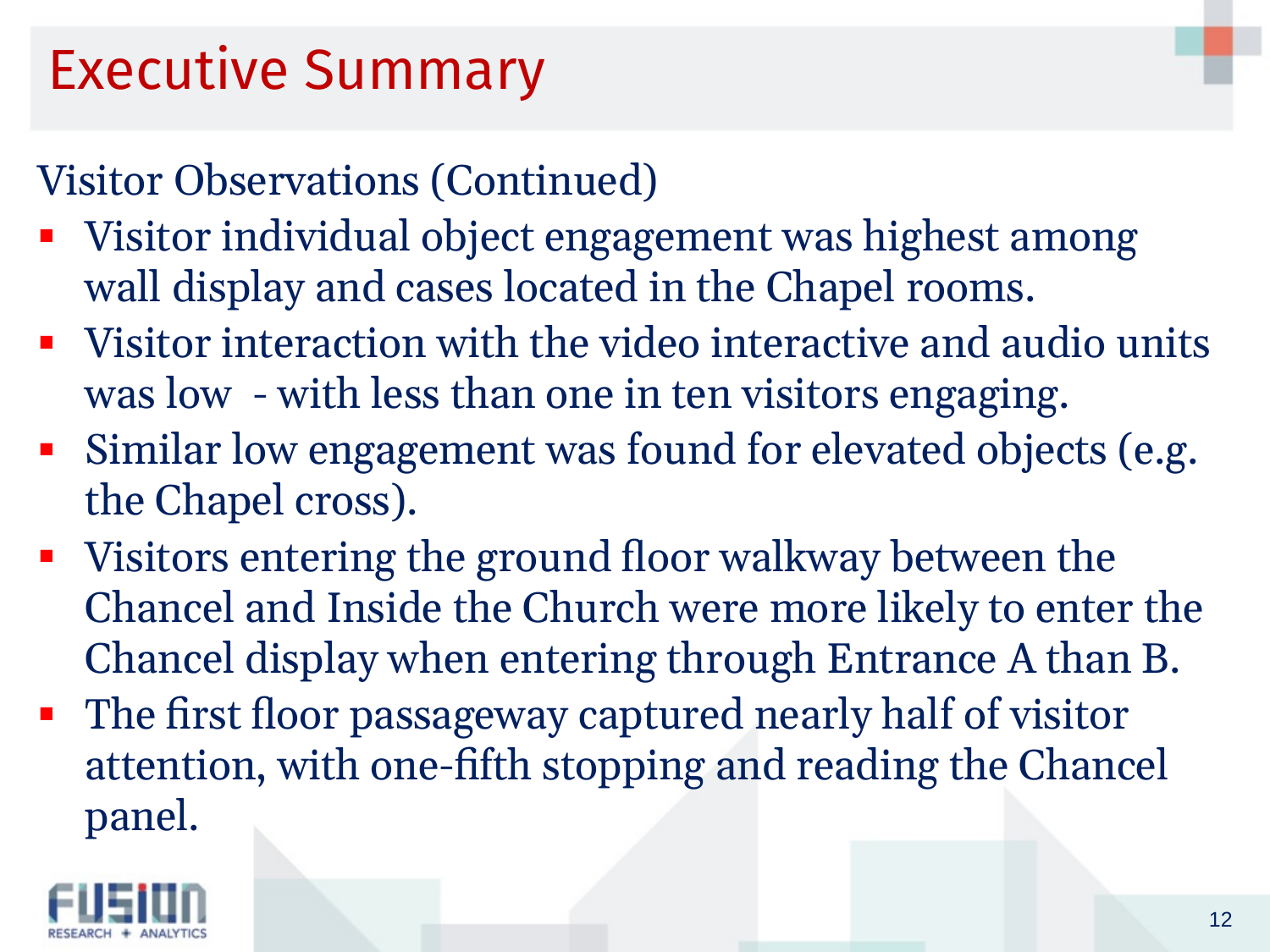

# Executive Summary
Visitor Observations (Continued)
Visitor individual object engagement was highest among wall display and cases located in the Chapel rooms.
Visitor interaction with the video interactive and audio units was low  - with less than one in ten visitors engaging.
Similar low engagement was found for elevated objects (e.g. the Chapel cross).
Visitors entering the ground floor walkway between the Chancel and Inside the Church were more likely to enter the Chancel display when entering through Entrance A than B.
The first floor passageway captured nearly half of visitor attention, with one-fifth stopping and reading the Chancel panel.
12